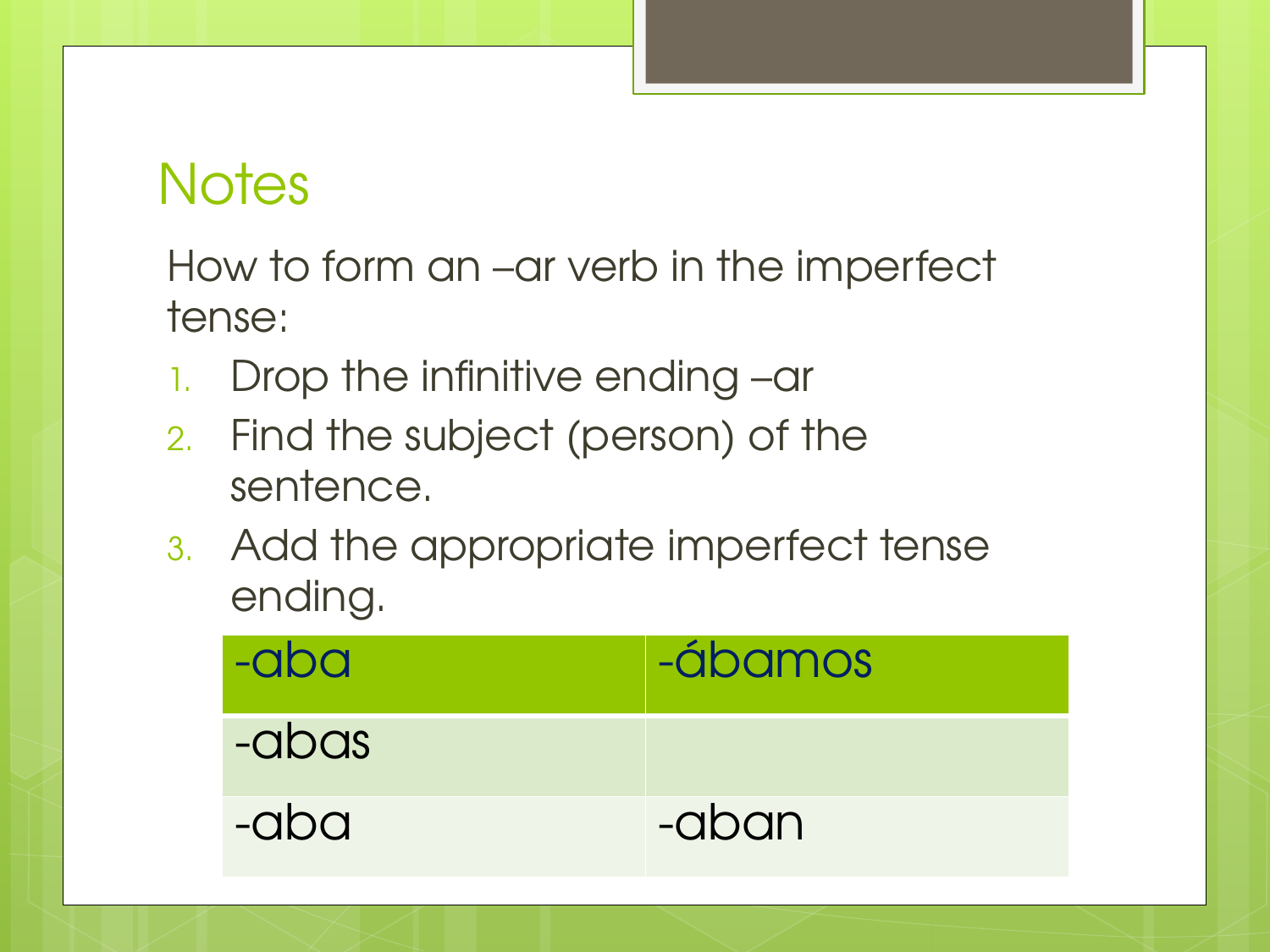

# Notes
How to form an –ar verb in the imperfect tense:
Drop the infinitive ending –ar
Find the subject (person) of the sentence.
Add the appropriate imperfect tense ending.

| -aba | -ábamos |
| --- | --- |
| -abas |  |
| -aba | -aban |